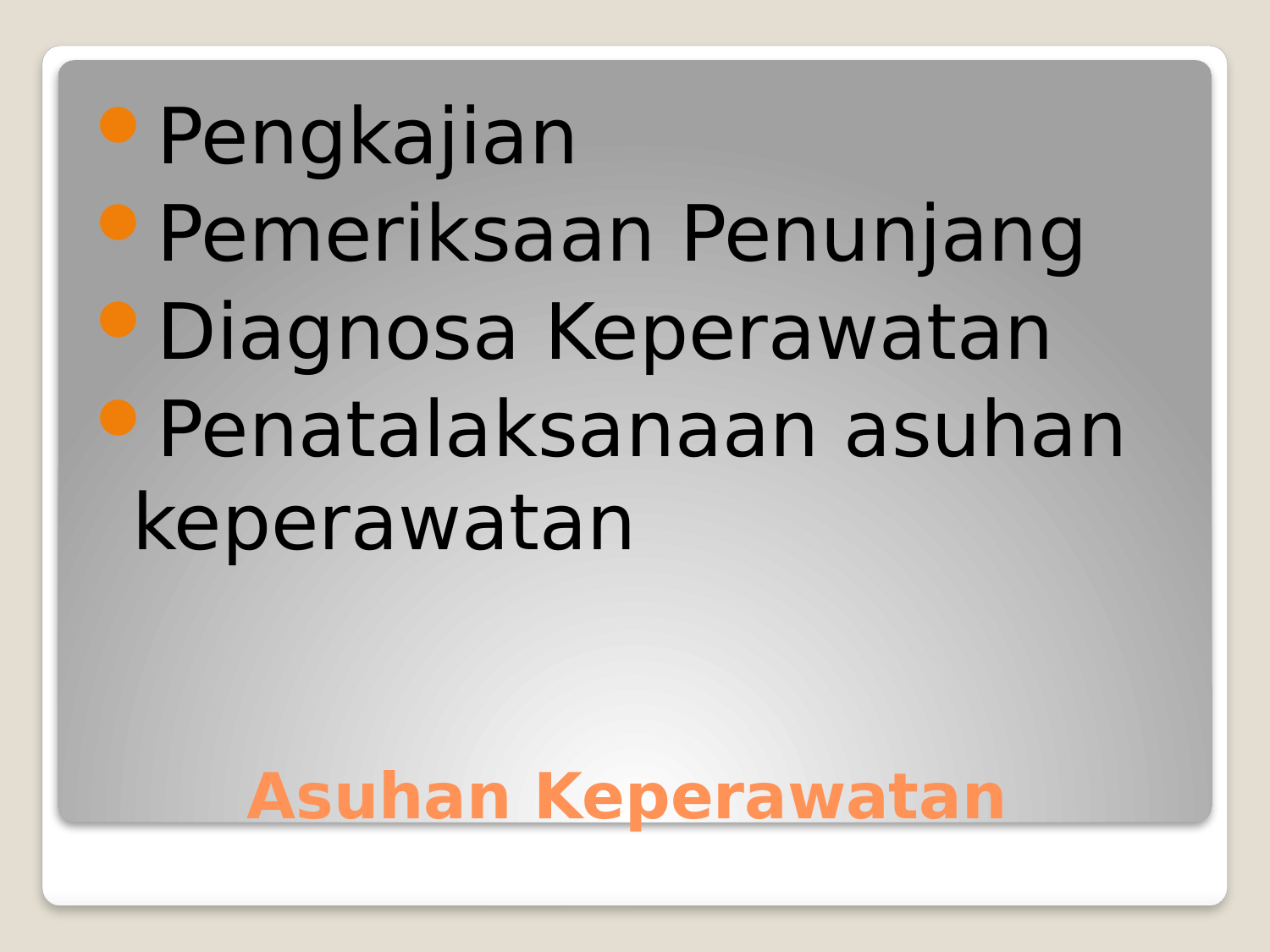

Pengkajian
Pemeriksaan Penunjang
Diagnosa Keperawatan
Penatalaksanaan asuhan keperawatan
# Asuhan Keperawatan